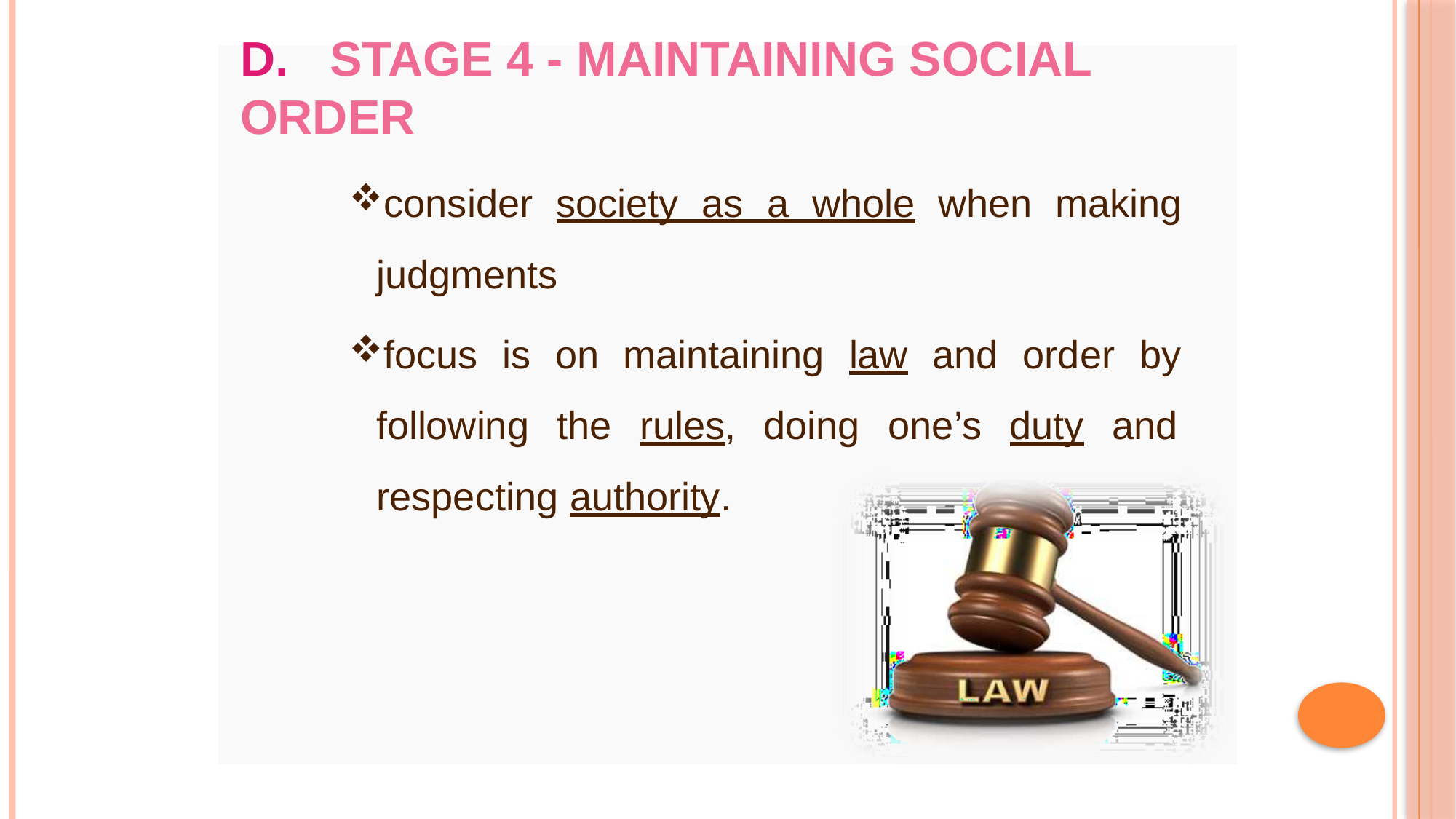

# D.	Stage 4 - Maintaining Social Order

consider society as a whole when making  judgments
focus is on maintaining law and order by  following the rules, doing one’s duty and  respecting authority.